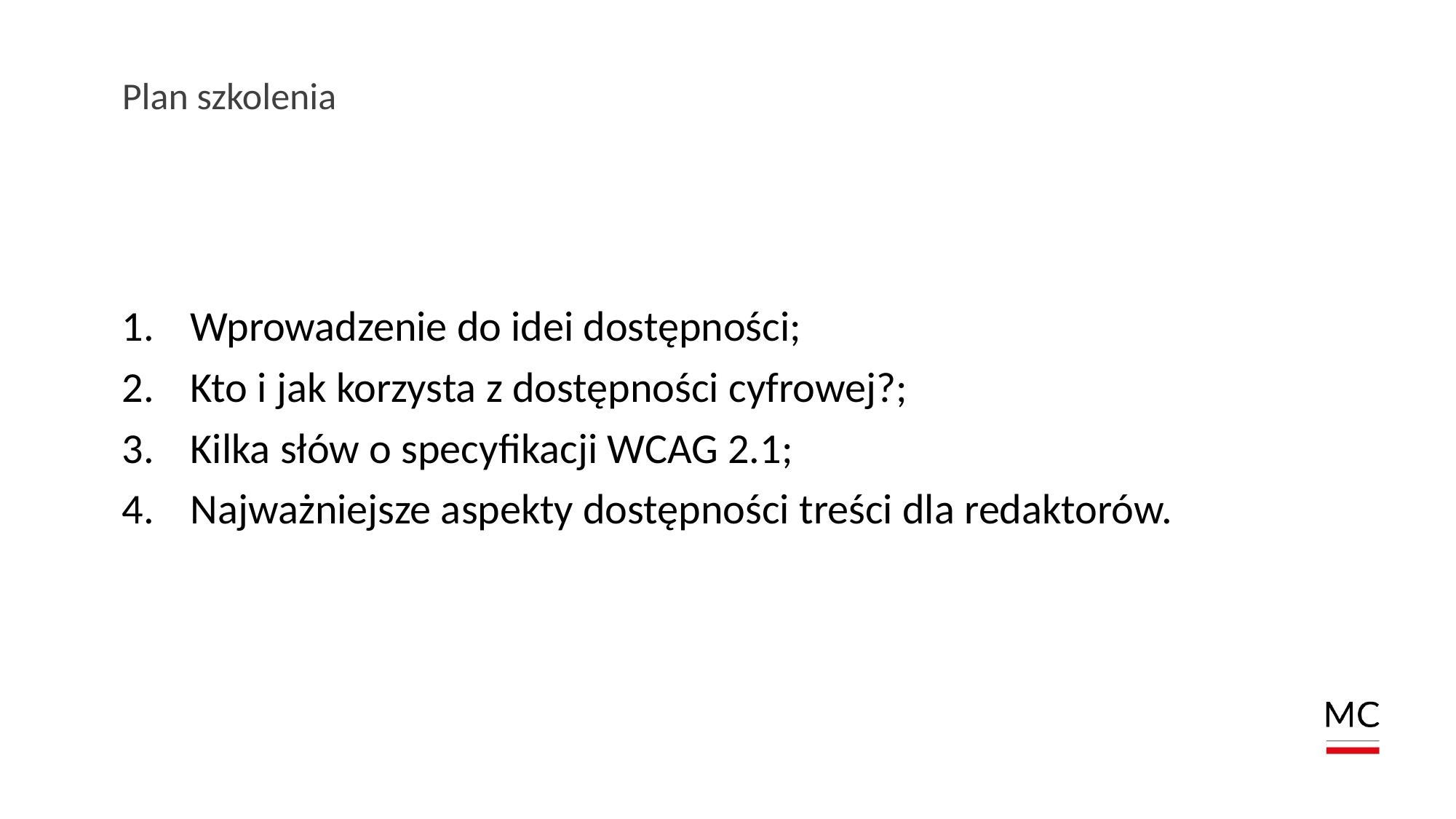

# Plan szkolenia
Wprowadzenie do idei dostępności;
Kto i jak korzysta z dostępności cyfrowej?;
Kilka słów o specyfikacji WCAG 2.1;
Najważniejsze aspekty dostępności treści dla redaktorów.